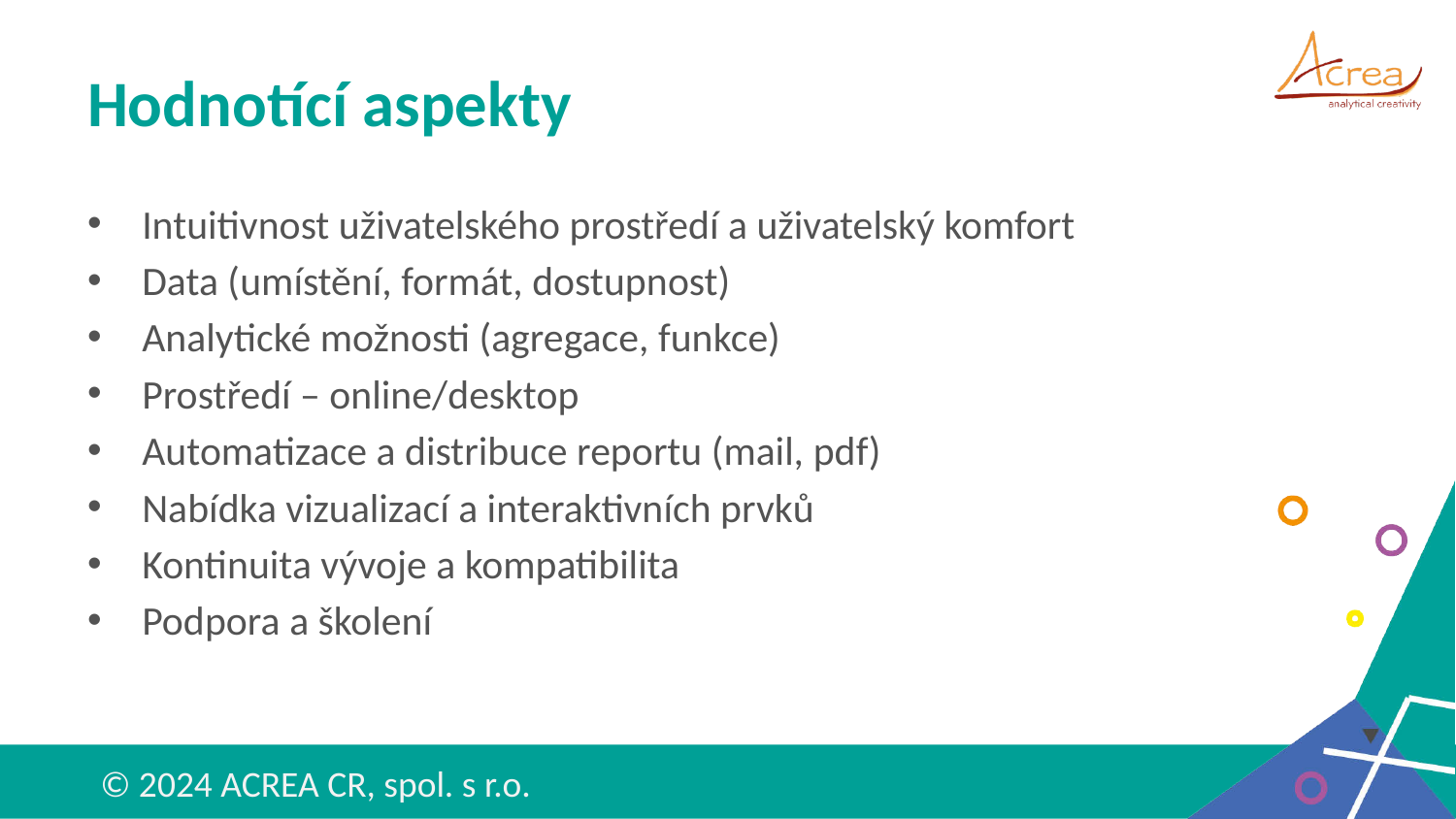

# Hodnotící aspekty
Intuitivnost uživatelského prostředí a uživatelský komfort
Data (umístění, formát, dostupnost)
Analytické možnosti (agregace, funkce)
Prostředí – online/desktop
Automatizace a distribuce reportu (mail, pdf)
Nabídka vizualizací a interaktivních prvků
Kontinuita vývoje a kompatibilita
Podpora a školení